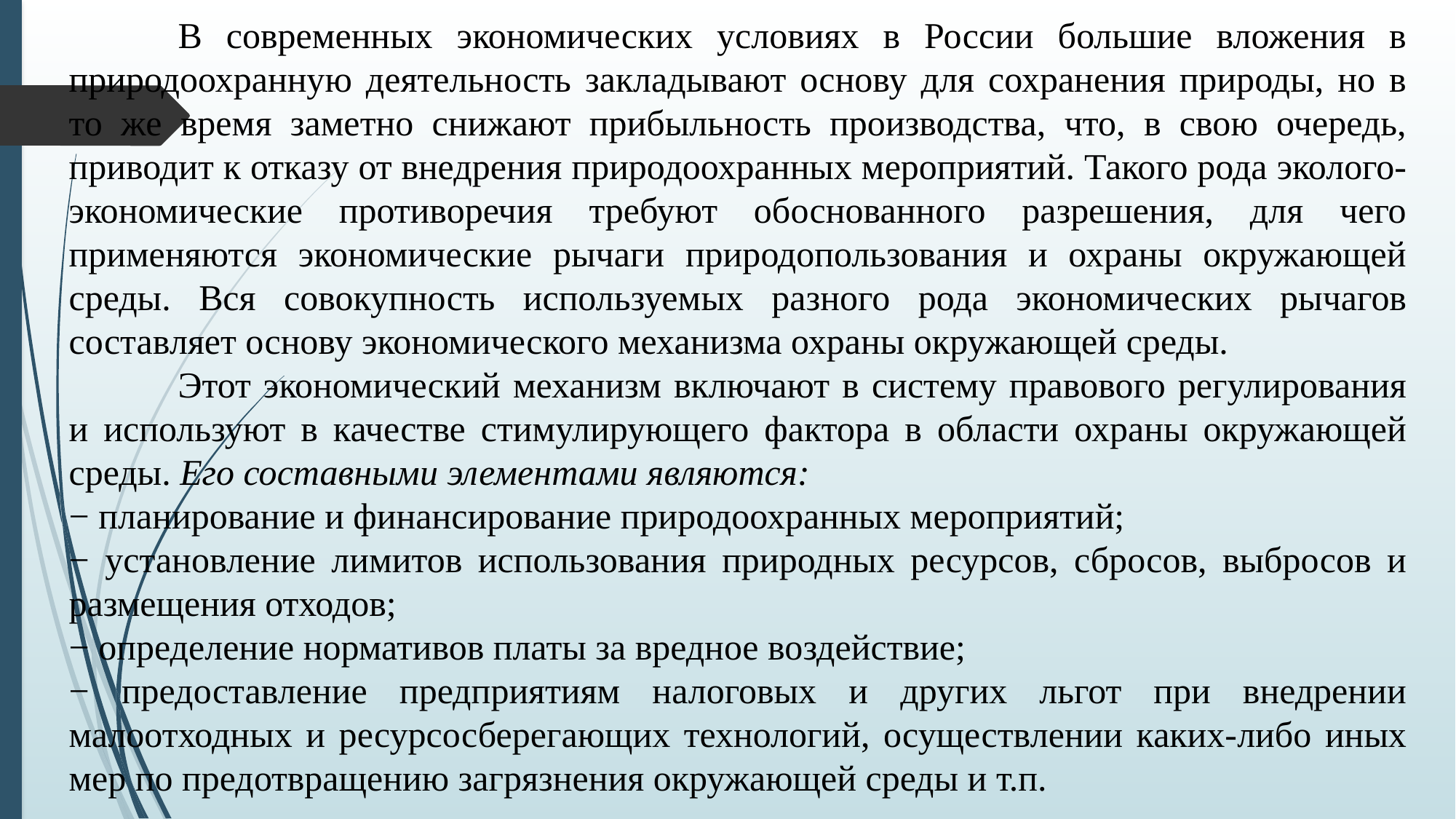

В современных экономических условиях в России большие вложения в природоохранную деятельность закладывают основу для сохранения природы, но в то же время заметно снижают прибыльность производства, что, в свою очередь, приводит к отказу от внедрения природоохранных мероприятий. Такого рода эколого-экономические противоречия требуют обоснованного разрешения, для чего применяются экономические рычаги природопользования и охраны окружающей среды. Вся совокупность используемых разного рода экономических рычагов составляет основу экономического механизма охраны окружающей среды.
	Этот экономический механизм включают в систему правового регулирования и используют в качестве стимулирующего фактора в области охраны окружающей среды. Его составными элементами являются:
− планирование и финансирование природоохранных мероприятий;
− установление лимитов использования природных ресурсов, сбросов, выбросов и размещения отходов;
− определение нормативов платы за вредное воздействие;
− предоставление предприятиям налоговых и других льгот при внедрении малоотходных и ресурсосберегающих технологий, осуществлении каких-либо иных мер по предотвращению загрязнения окружающей среды и т.п.